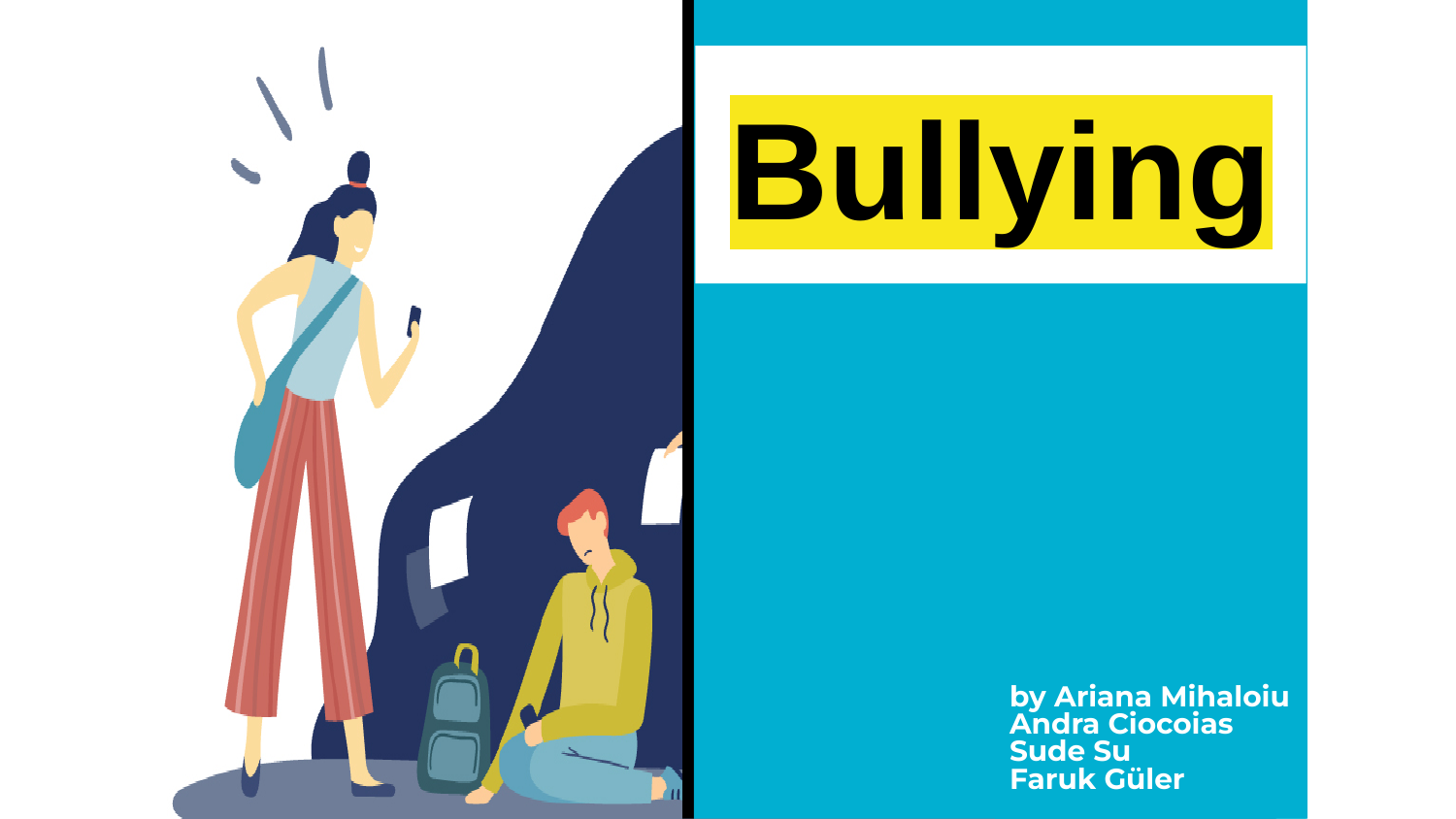

# Bullying
by Ariana Mihaloiu
Andra Ciocoias
Sude Su
Faruk Güler